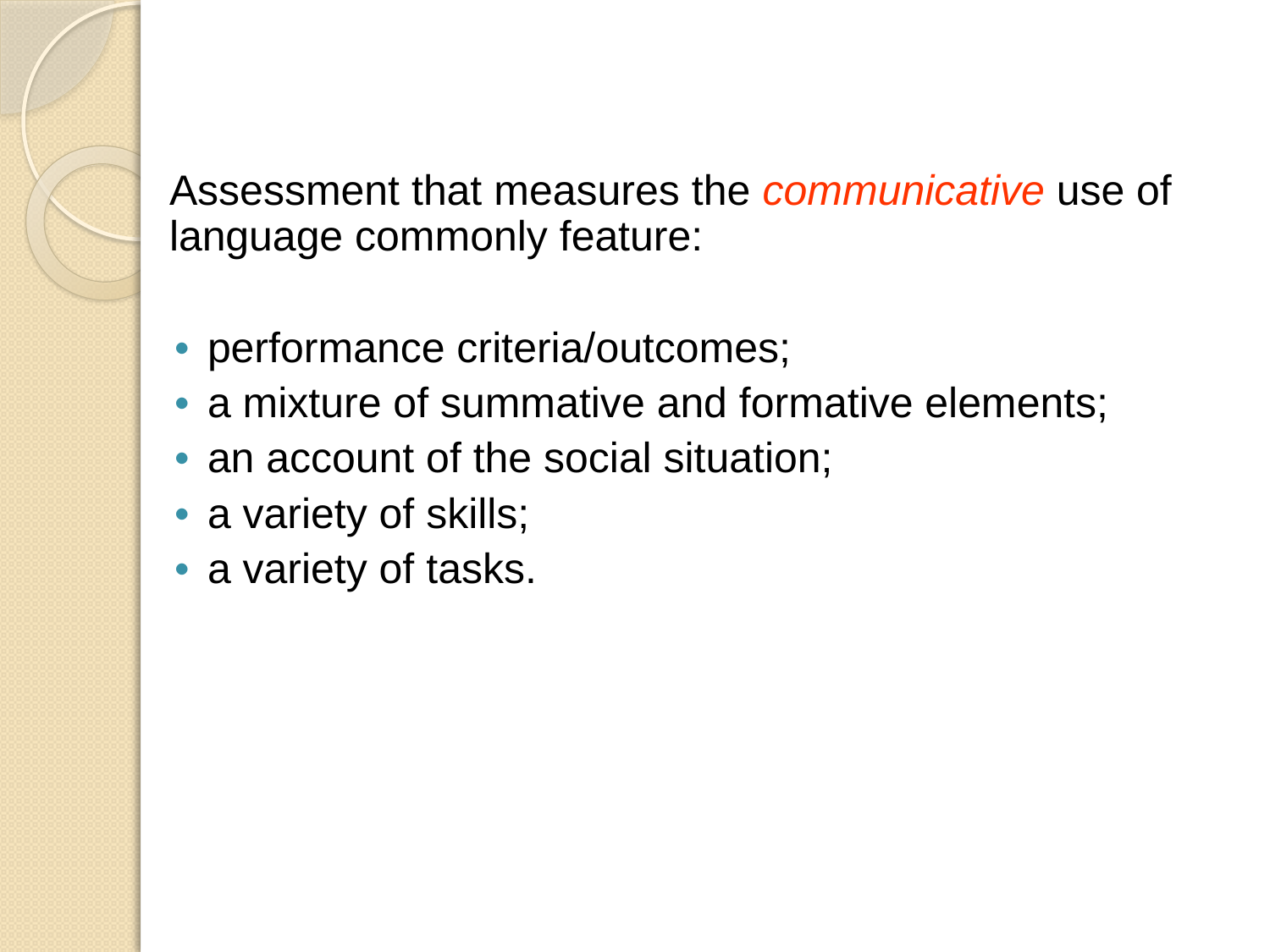

Assessment that measures the communicative use of language commonly feature:

performance criteria/outcomes;
a mixture of summative and formative elements;
an account of the social situation;
a variety of skills;
a variety of tasks.